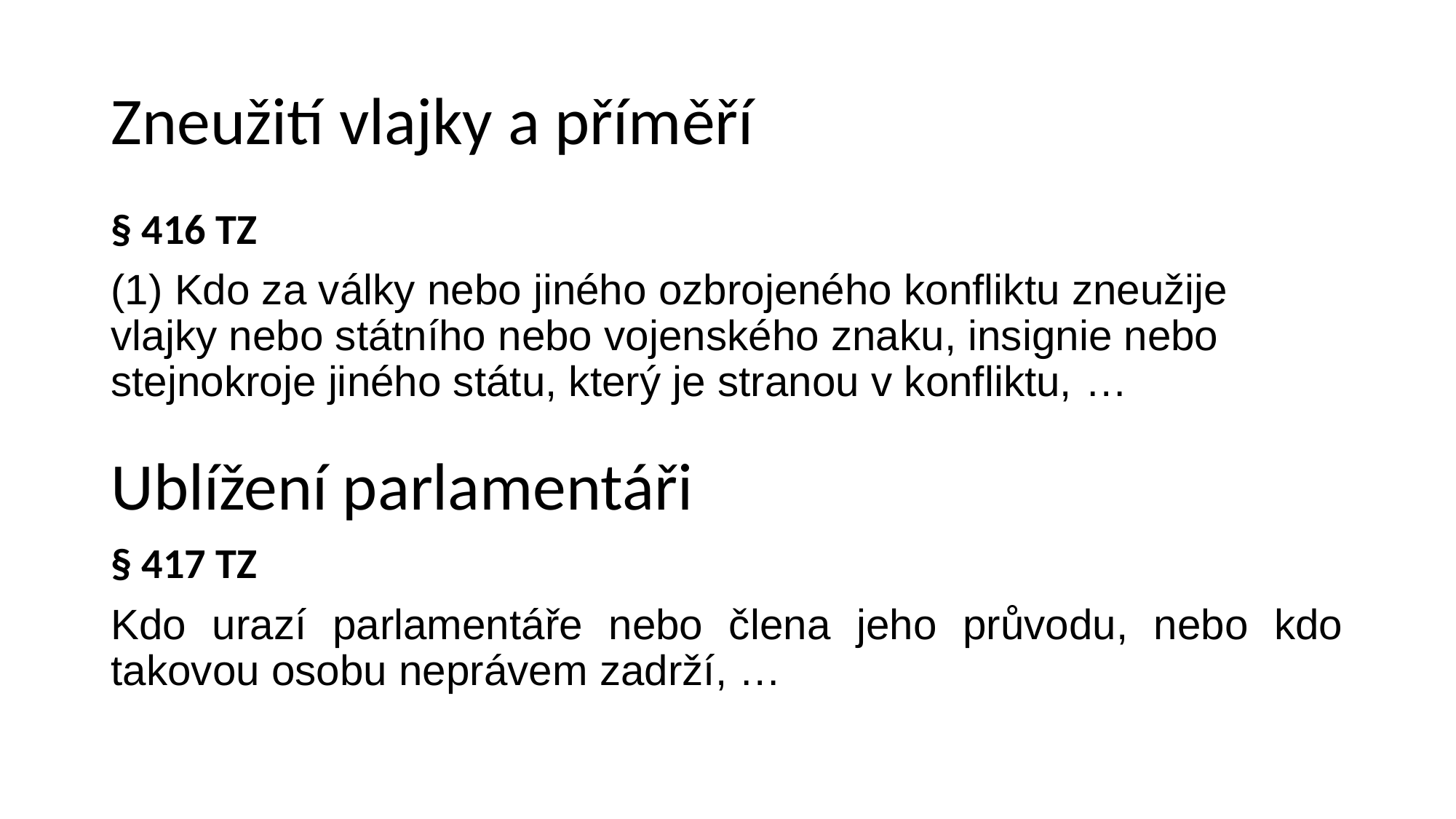

# Zneužití vlajky a příměří
§ 416 TZ
(1) Kdo za války nebo jiného ozbrojeného konfliktu zneužije vlajky nebo státního nebo vojenského znaku, insignie nebo stejnokroje jiného státu, který je stranou v konfliktu, …
Ublížení parlamentáři
§ 417 TZ
Kdo urazí parlamentáře nebo člena jeho průvodu, nebo kdo takovou osobu neprávem zadrží, …